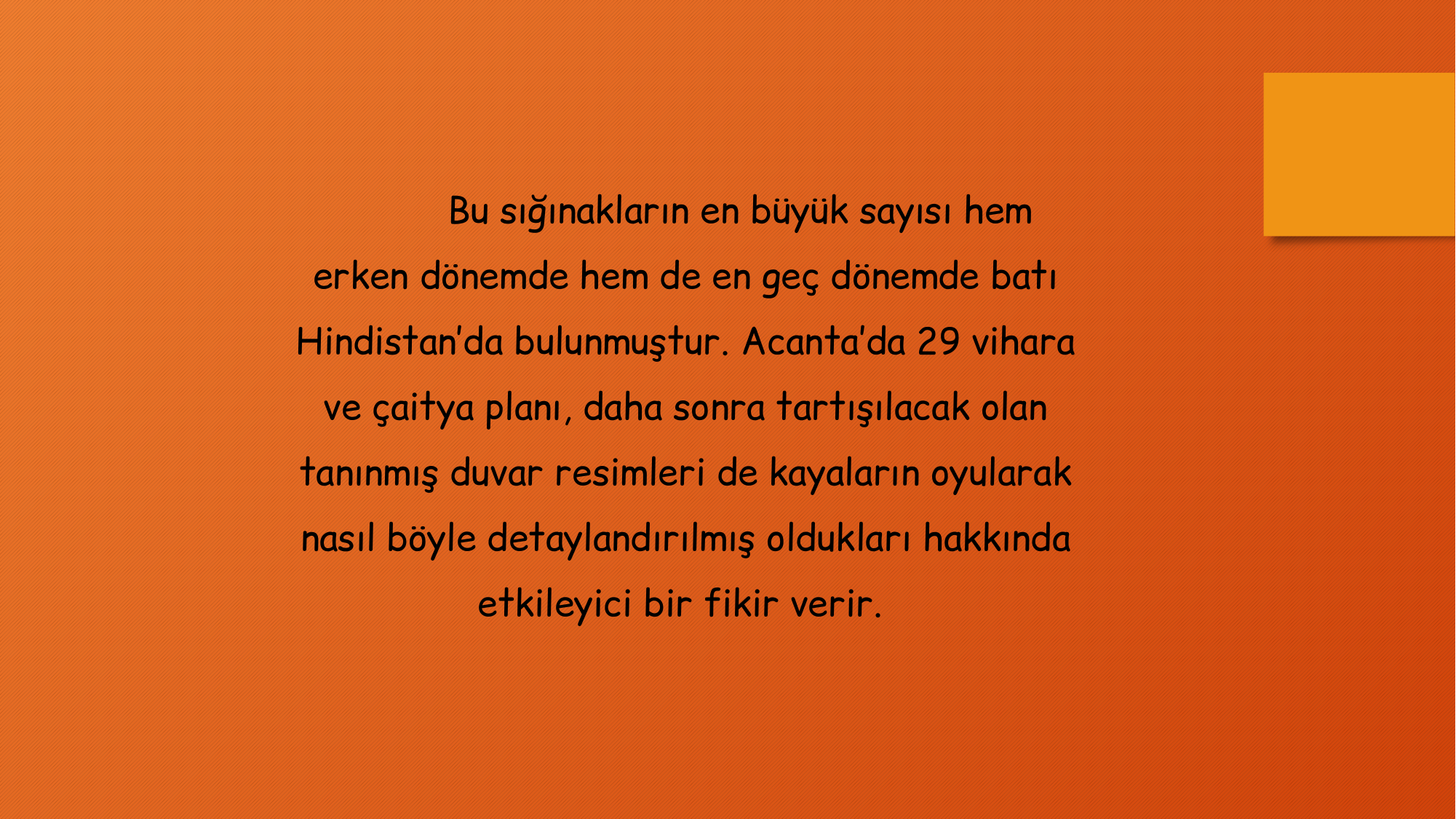

Bu sığınakların en büyük sayısı hem erken dönemde hem de en geç dönemde batı Hindistan’da bulunmuştur. Acanta’da 29 vihara ve çaitya planı, daha sonra tartışılacak olan tanınmış duvar resimleri de kayaların oyularak nasıl böyle detaylandırılmış oldukları hakkında etkileyici bir fikir verir.